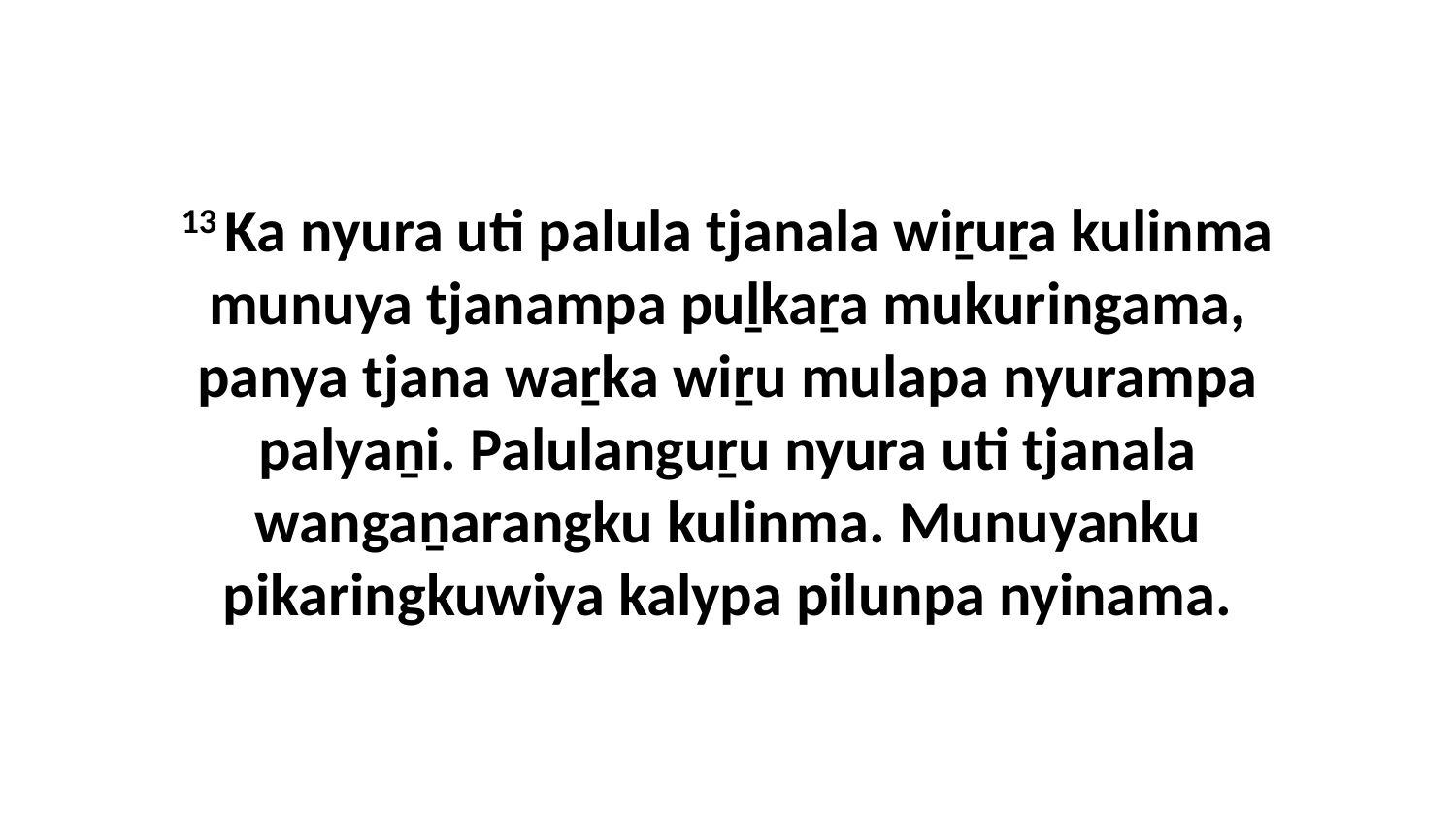

13 Ka nyura uti palula tjanala wiṟuṟa kulinma munuya tjanampa puḻkaṟa mukuringama, panya tjana waṟka wiṟu mulapa nyurampa palyaṉi. Palulanguṟu nyura uti tjanala wangaṉarangku kulinma. Munuyanku pikaringkuwiya kalypa pilunpa nyinama.